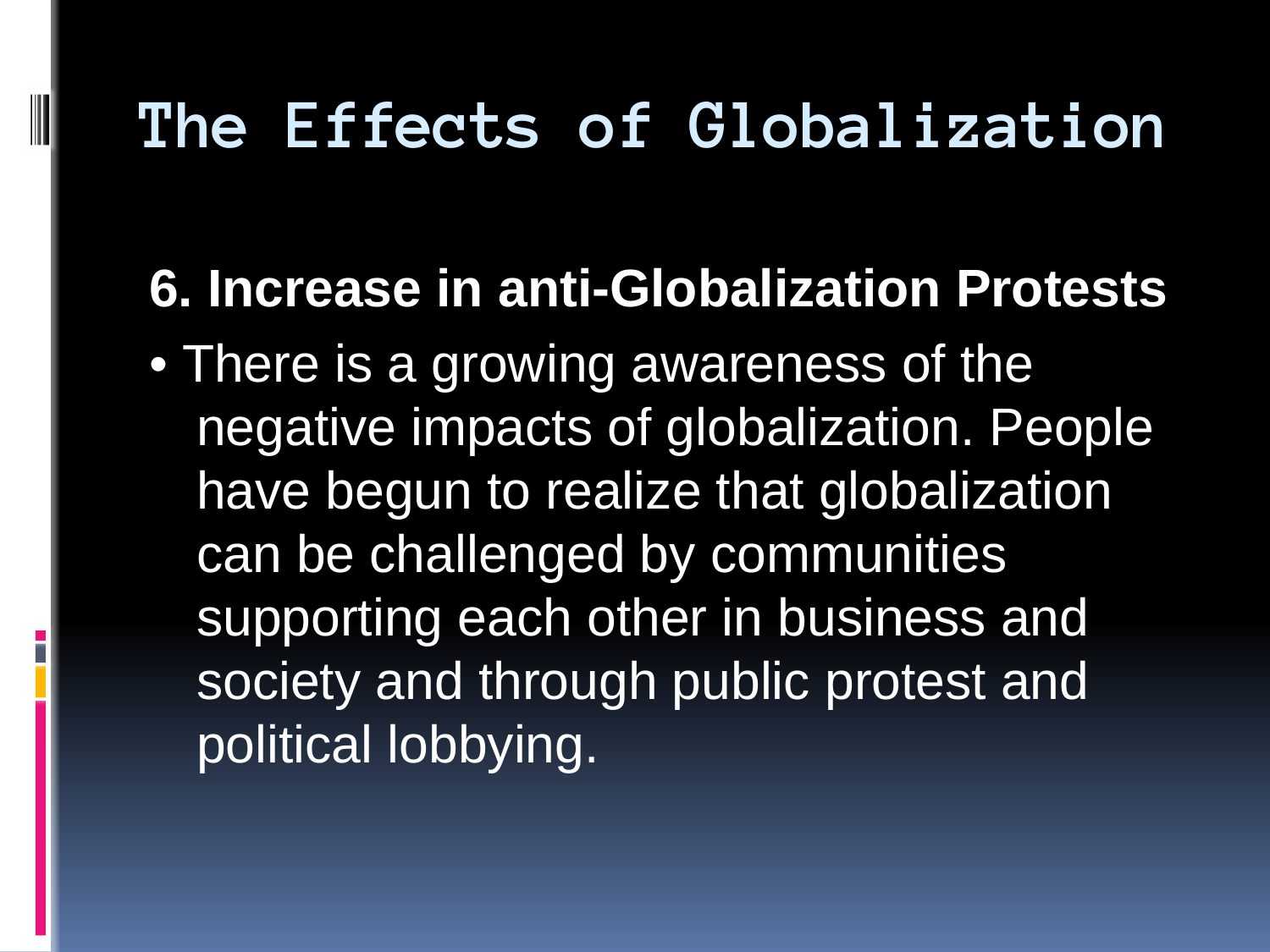

# The Effects of Globalization
6. Increase in anti-Globalization Protests
• There is a growing awareness of the negative impacts of globalization. People have begun to realize that globalization can be challenged by communities supporting each other in business and society and through public protest and political lobbying.